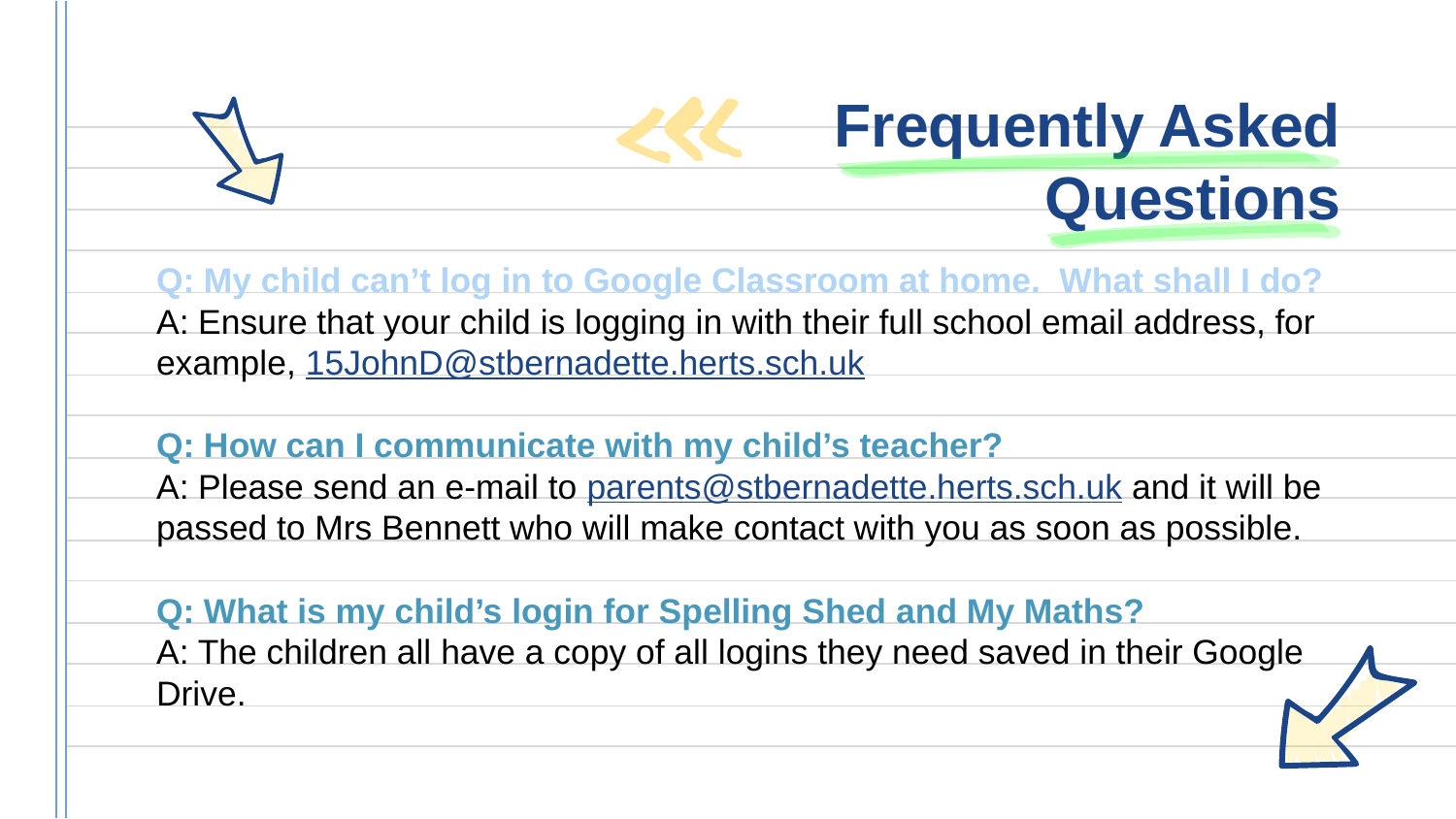

# Frequently Asked Questions

Q: My child can’t log in to Google Classroom at home.  What shall I do?
A: Ensure that your child is logging in with their full school email address, for example, 15JohnD@stbernadette.herts.sch.uk

Q: How can I communicate with my child’s teacher?
A: Please send an e-mail to parents@stbernadette.herts.sch.uk and it will be passed to Mrs Bennett who will make contact with you as soon as possible.

Q: What is my child’s login for Spelling Shed and My Maths?
A: The children all have a copy of all logins they need saved in their Google Drive.